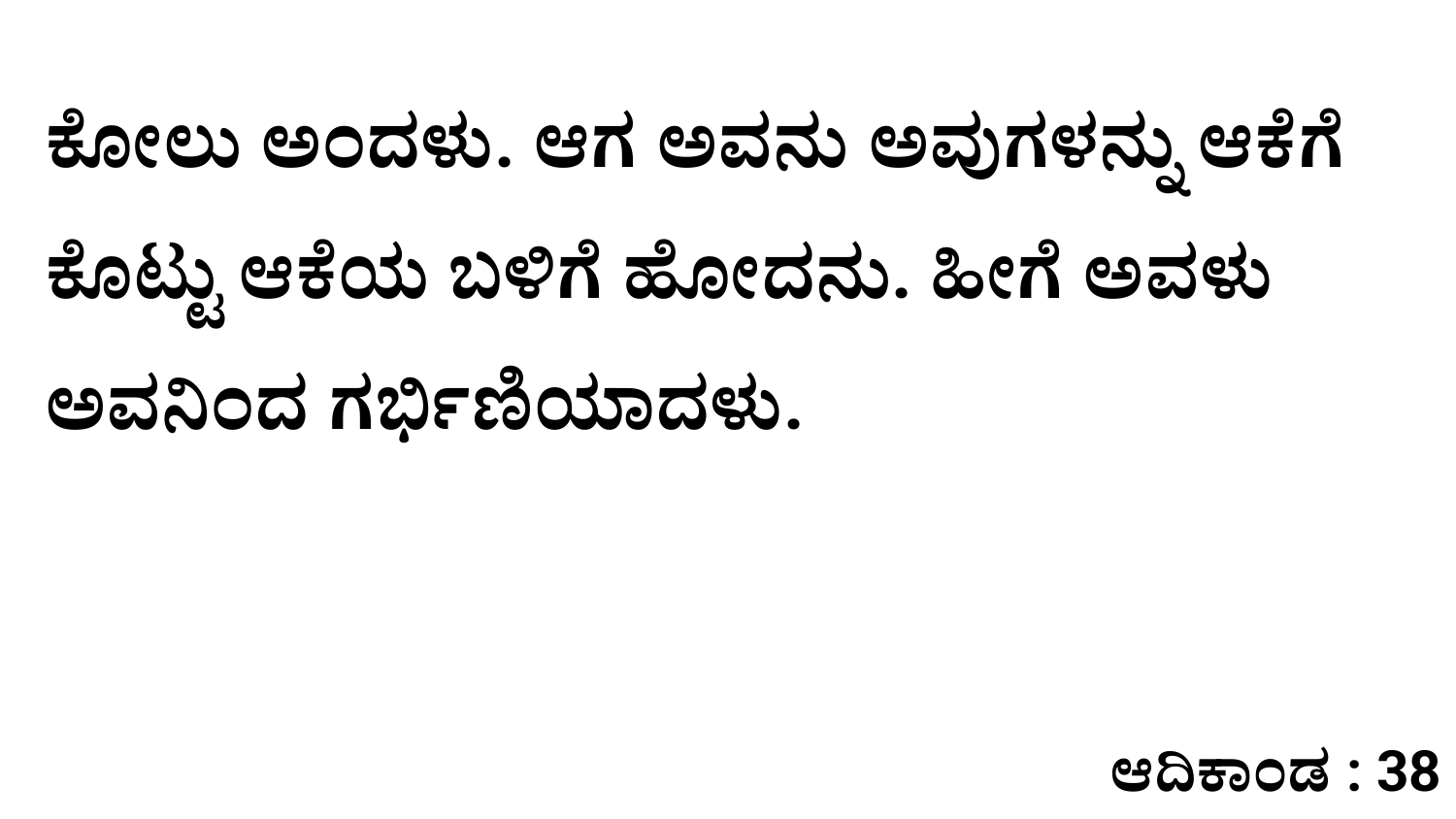

ಕೋಲು ಅಂದಳು. ಆಗ ಅವನು ಅವುಗಳನ್ನು ಆಕೆಗೆ ಕೊಟ್ಟು ಆಕೆಯ ಬಳಿಗೆ ಹೋದನು. ಹೀಗೆ ಅವಳು ಅವನಿಂದ ಗರ್ಭಿಣಿಯಾದಳು.
ಆದಿಕಾಂಡ : 38